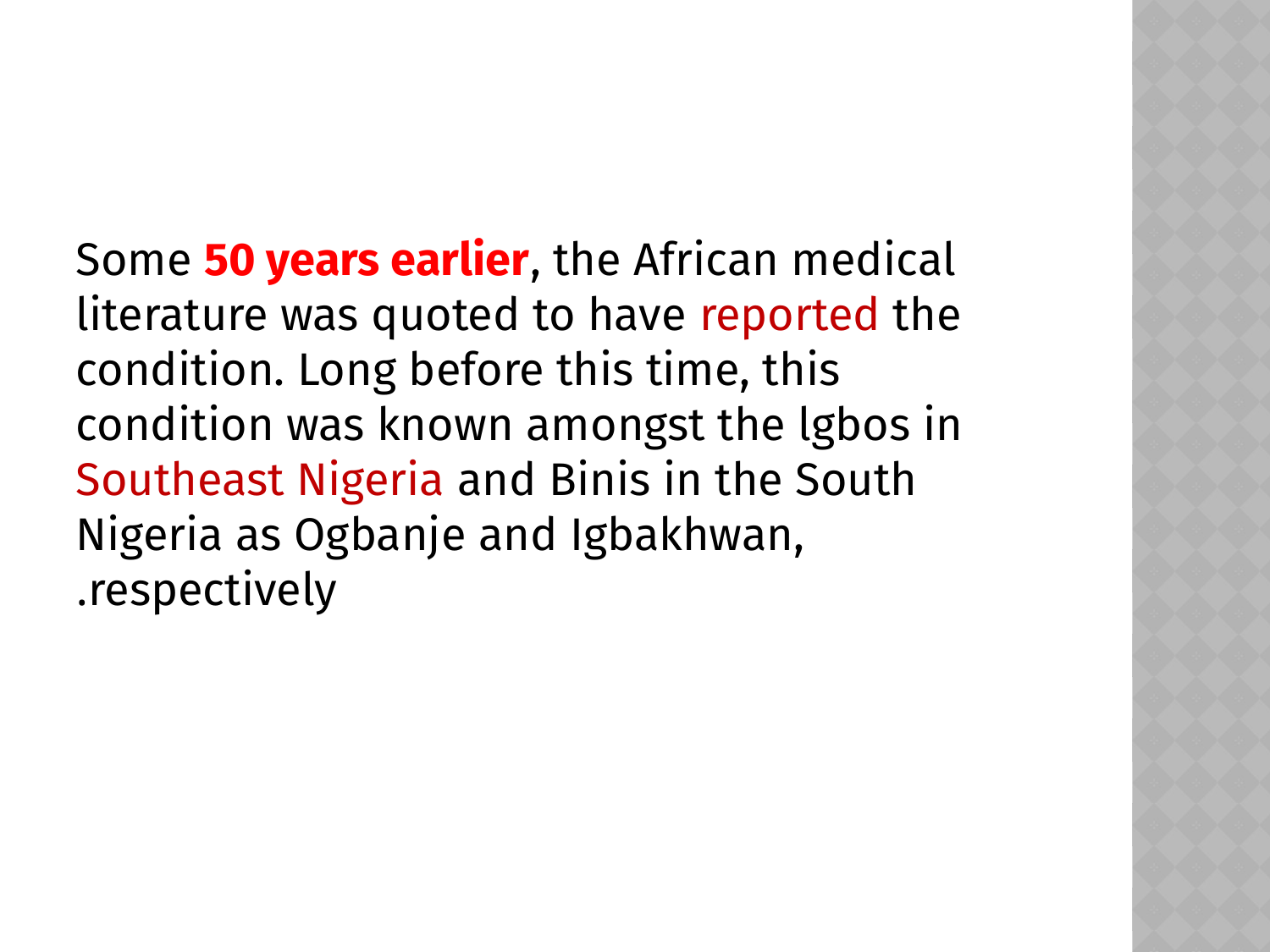

#
Some 50 years earlier, the African medical literature was quoted to have reported the condition. Long before this time, this condition was known amongst the lgbos in Southeast Nigeria and Binis in the South Nigeria as Ogbanje and Igbakhwan, respectively.